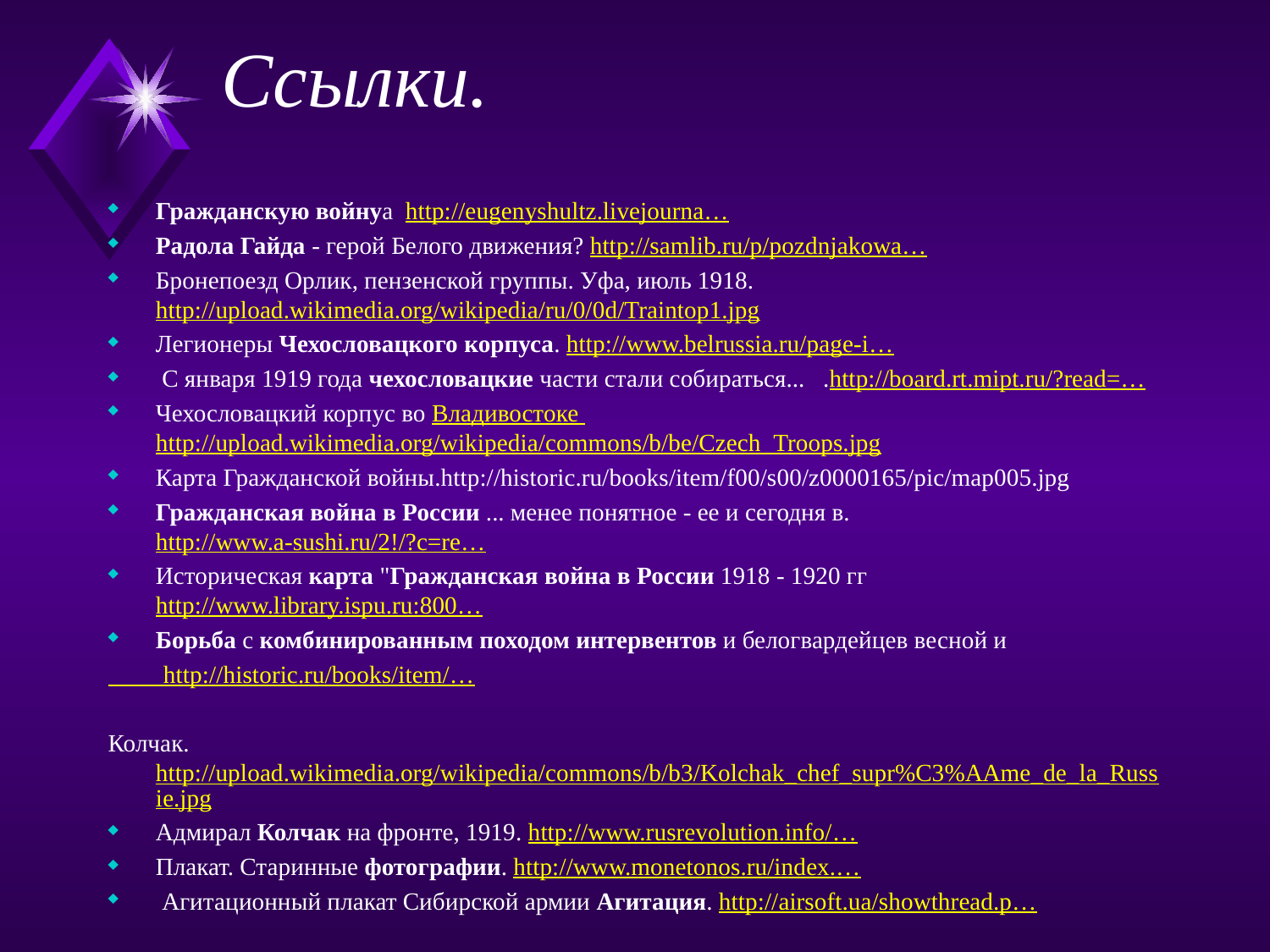

# Ссылки.
Гражданскую войнуа  http://eugenyshultz.livejourna…
Радола Гайда - герой Белого движения? http://samlib.ru/p/pozdnjakowa…
Бронепоезд Орлик, пензенской группы. Уфа, июль 1918. http://upload.wikimedia.org/wikipedia/ru/0/0d/Traintop1.jpg
Легионеры Чехословацкого корпуса. http://www.belrussia.ru/page-i…
 С января 1919 года чехословацкие части стали собираться...   .http://board.rt.mipt.ru/?read=…
Чехословацкий корпус во Владивостоке http://upload.wikimedia.org/wikipedia/commons/b/be/Czech_Troops.jpg
Карта Гражданской войны.http://historic.ru/books/item/f00/s00/z0000165/pic/map005.jpg
Гражданская война в России ... менее понятное - ее и сегодня в. http://www.a-sushi.ru/2!/?c=re…
Историческая карта "Гражданская война в России 1918 - 1920 гг http://www.library.ispu.ru:800…
Борьба с комбинированным походом интервентов и белогвардейцев весной и
         http://historic.ru/books/item/…

Колчак.http://upload.wikimedia.org/wikipedia/commons/b/b3/Kolchak_chef_supr%C3%AAme_de_la_Russie.jpg
Адмирал Колчак на фронте, 1919. http://www.rusrevolution.info/…
Плакат. Старинные фотографии. http://www.monetonos.ru/index.…
 Агитационный плакат Сибирской армии Агитация. http://airsoft.ua/showthread.p…